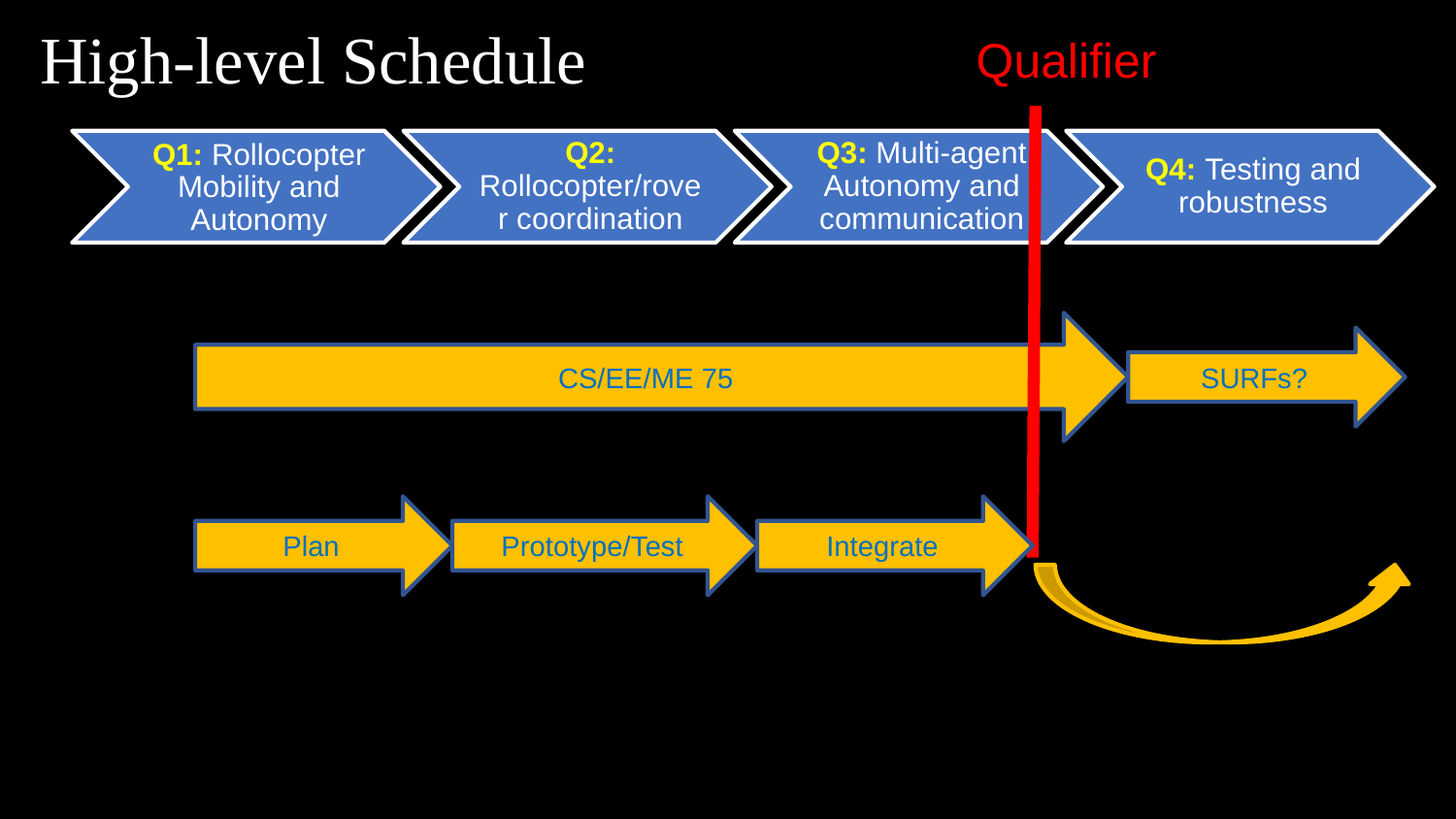

High-level Schedule
Qualifier

Q1: Rollocopter Mobility and Autonomy

Q2: Rollocopter/rover coordination

Q3: Multi-agent Autonomy and communication

Q4: Testing and robustness
CS/EE/ME 75
SURFs?
Prototype/Test
Integrate
Plan